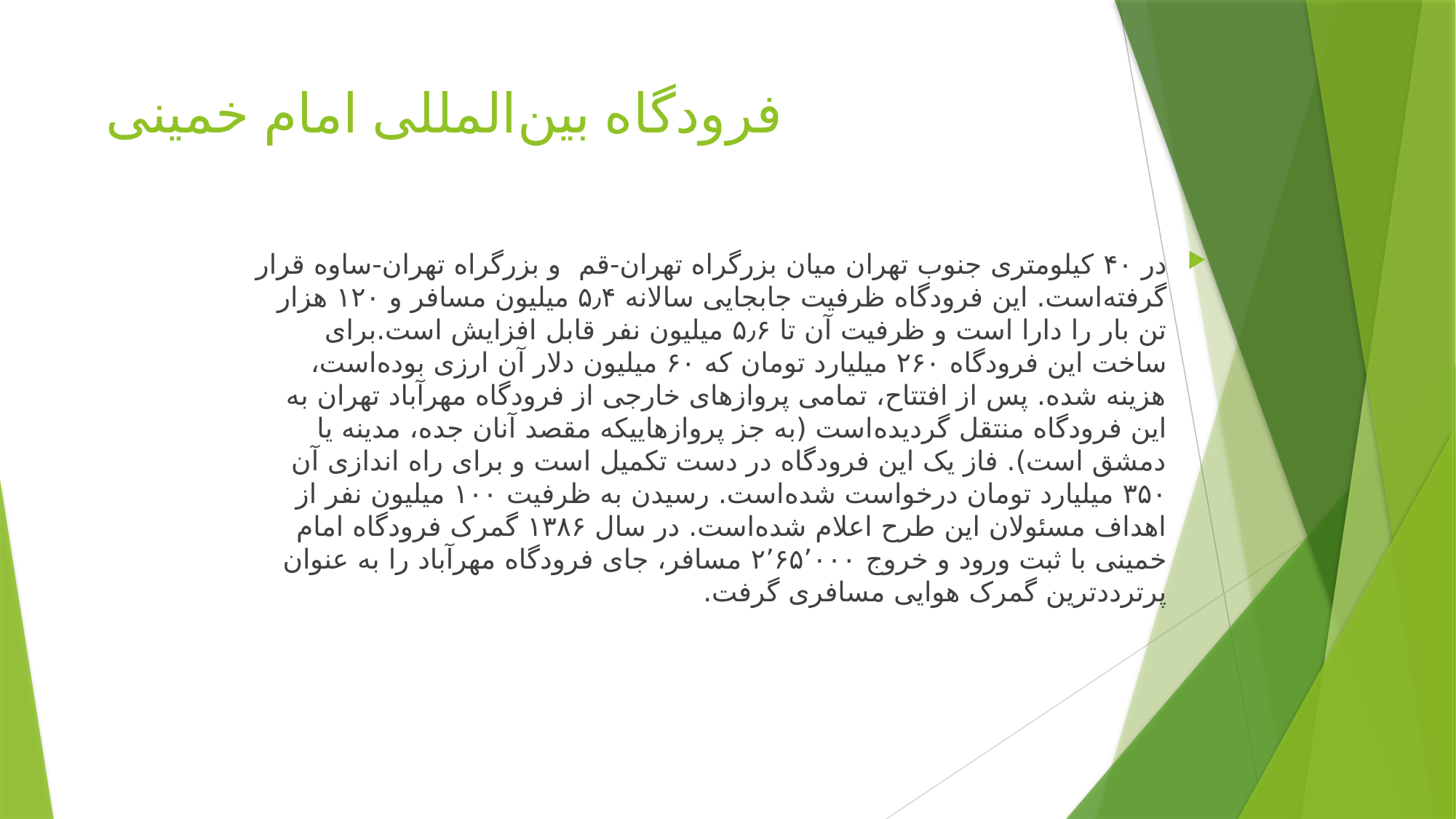

# فرودگاه بین‌المللی امام خمینی
در ۴۰ کیلومتری جنوب تهران میان بزرگراه تهران-قم  و بزرگراه تهران-ساوه قرار گرفته‌است. این فرودگاه ظرفیت جابجایی سالانه ۵٫۴ میلیون مسافر و ۱۲۰ هزار تن بار را دارا است و ظرفیت آن تا ۵٫۶ میلیون نفر قابل افزایش است.برای ساخت این فرودگاه ۲۶۰ میلیارد تومان که ۶۰ میلیون دلار آن ارزی بوده‌است، هزینه شده. پس از افتتاح، تمامی پروازهای خارجی از فرودگاه مهرآباد تهران به این فرودگاه منتقل گردیده‌است (به جز پروازهاییکه مقصد آنان جده، مدینه یا دمشق است). فاز یک این فرودگاه در دست تکمیل است و برای راه اندازی آن ۳۵۰ میلیارد تومان درخواست شده‌است. رسیدن به ظرفیت ۱۰۰ میلیون نفر از اهداف مسئولان این طرح اعلام شده‌است. در سال ۱۳۸۶ گمرک فرودگاه امام خمینی با ثبت ورود و خروج ۲٬۶۵٬۰۰۰ مسافر، جای فرودگاه مهرآباد را به عنوان پرترددترین گمرک هوایی مسافری گرفت.